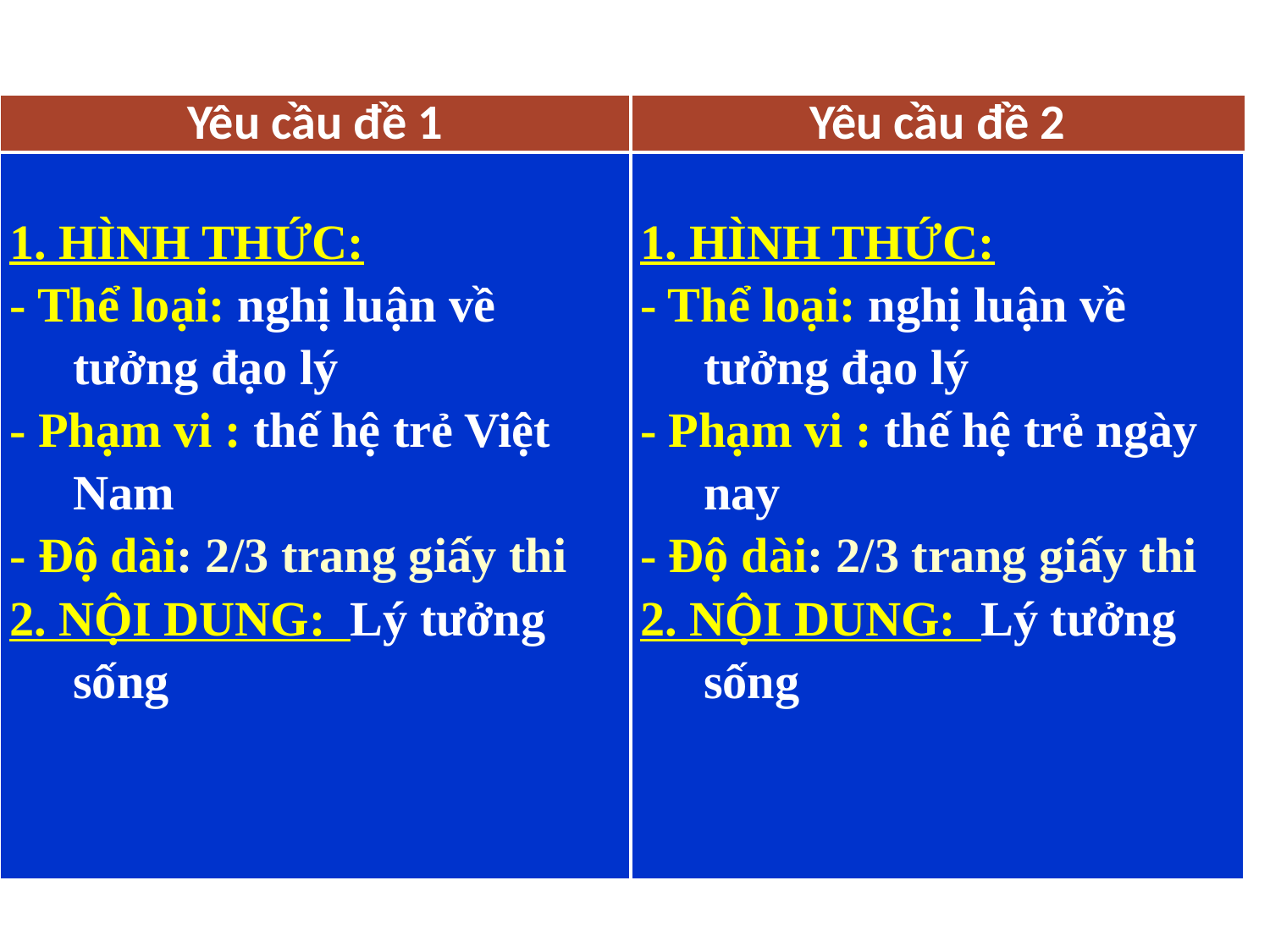

| Yêu cầu đề 1 | Yêu cầu đề 2 |
| --- | --- |
| 1. HÌNH THỨC: - Thể loại: nghị luận về tưởng đạo lý - Phạm vi : thế hệ trẻ Việt Nam - Độ dài: 2/3 trang giấy thi 2. NỘI DUNG: Lý tưởng sống | 1. HÌNH THỨC: - Thể loại: nghị luận về tưởng đạo lý - Phạm vi : thế hệ trẻ ngày nay - Độ dài: 2/3 trang giấy thi 2. NỘI DUNG: Lý tưởng sống |